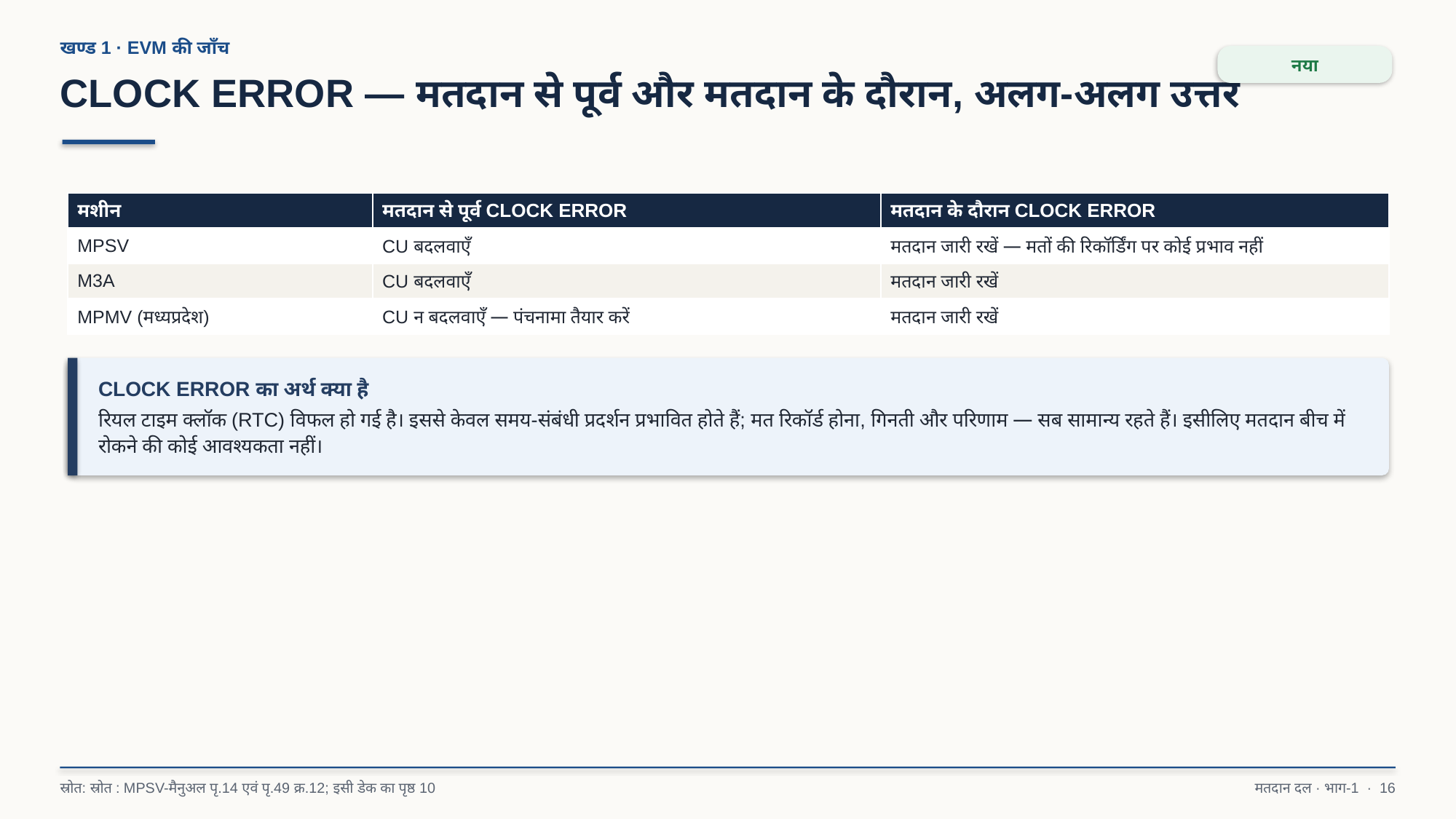

खण्ड 1 · EVM की जाँच
नया
CLOCK ERROR — मतदान से पूर्व और मतदान के दौरान, अलग-अलग उत्तर

| मशीन | मतदान से पूर्व CLOCK ERROR | मतदान के दौरान CLOCK ERROR |
| --- | --- | --- |
| MPSV | CU बदलवाएँ | मतदान जारी रखें — मतों की रिकॉर्डिंग पर कोई प्रभाव नहीं |
| M3A | CU बदलवाएँ | मतदान जारी रखें |
| MPMV (मध्यप्रदेश) | CU न बदलवाएँ — पंचनामा तैयार करें | मतदान जारी रखें |

CLOCK ERROR का अर्थ क्या है
रियल टाइम क्लॉक (RTC) विफल हो गई है। इससे केवल समय-संबंधी प्रदर्शन प्रभावित होते हैं; मत रिकॉर्ड होना, गिनती और परिणाम — सब सामान्य रहते हैं। इसीलिए मतदान बीच में रोकने की कोई आवश्यकता नहीं।

स्रोत: स्रोत : MPSV-मैनुअल पृ.14 एवं पृ.49 क्र.12; इसी डेक का पृष्ठ 10
मतदान दल · भाग-1  ·  16